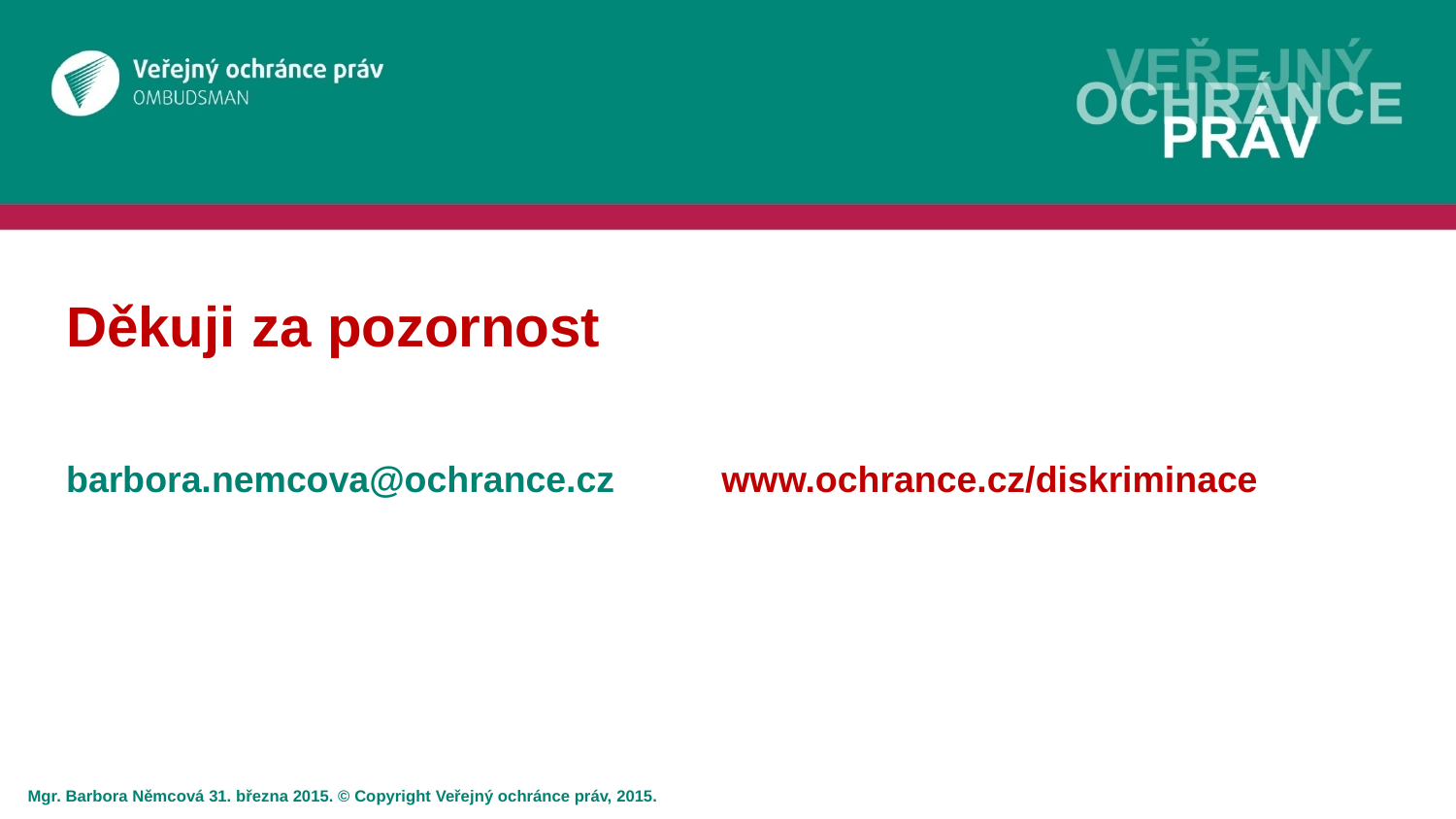

# Děkuji za pozornost

barbora.nemcova@ochrance.cz

 www.ochrance.cz/diskriminace

Mgr. Barbora Němcová 31. března 2015. © Copyright Veřejný ochránce práv, 2015.